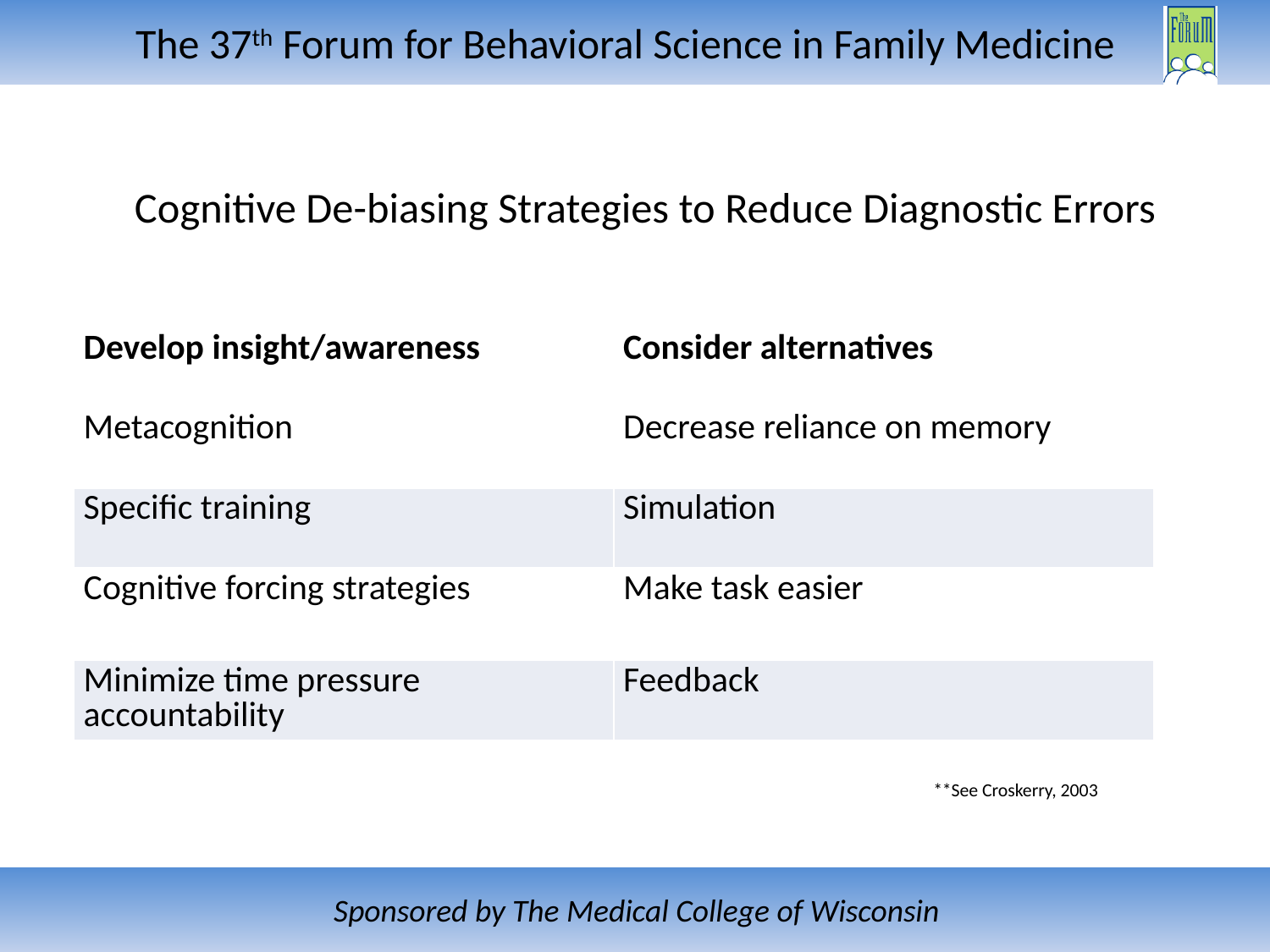

# Cognitive De-biasing Strategies to Reduce Diagnostic Errors
| Develop insight/awareness | Consider alternatives |
| --- | --- |
| Metacognition | Decrease reliance on memory |
| Specific training | Simulation |
| Cognitive forcing strategies | Make task easier |
| Minimize time pressure accountability | Feedback |
**See Croskerry, 2003